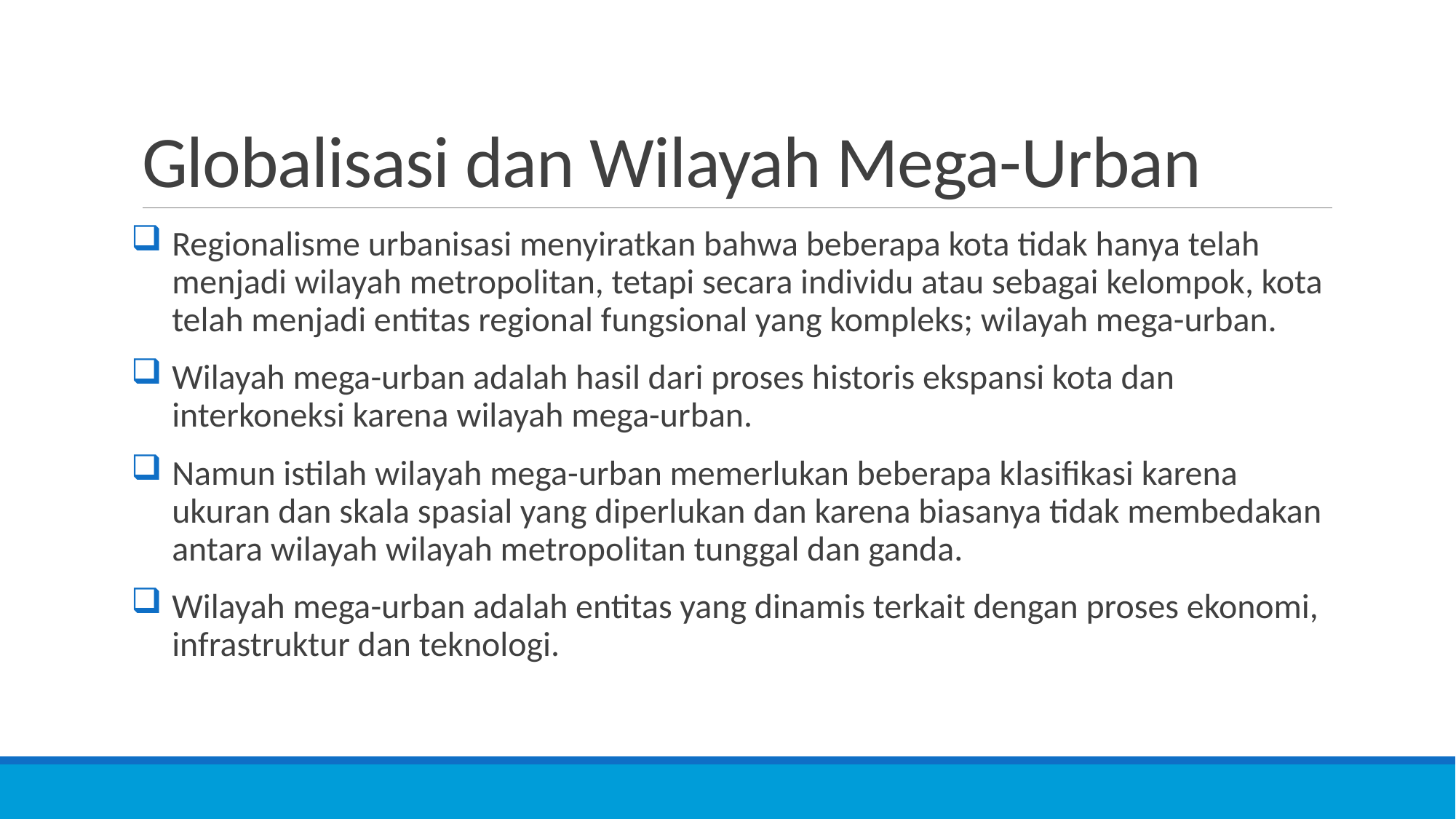

# Globalisasi dan Wilayah Mega-Urban
Regionalisme urbanisasi menyiratkan bahwa beberapa kota tidak hanya telah menjadi wilayah metropolitan, tetapi secara individu atau sebagai kelompok, kota telah menjadi entitas regional fungsional yang kompleks; wilayah mega-urban.
Wilayah mega-urban adalah hasil dari proses historis ekspansi kota dan interkoneksi karena wilayah mega-urban.
Namun istilah wilayah mega-urban memerlukan beberapa klasifikasi karena ukuran dan skala spasial yang diperlukan dan karena biasanya tidak membedakan antara wilayah wilayah metropolitan tunggal dan ganda.
Wilayah mega-urban adalah entitas yang dinamis terkait dengan proses ekonomi, infrastruktur dan teknologi.